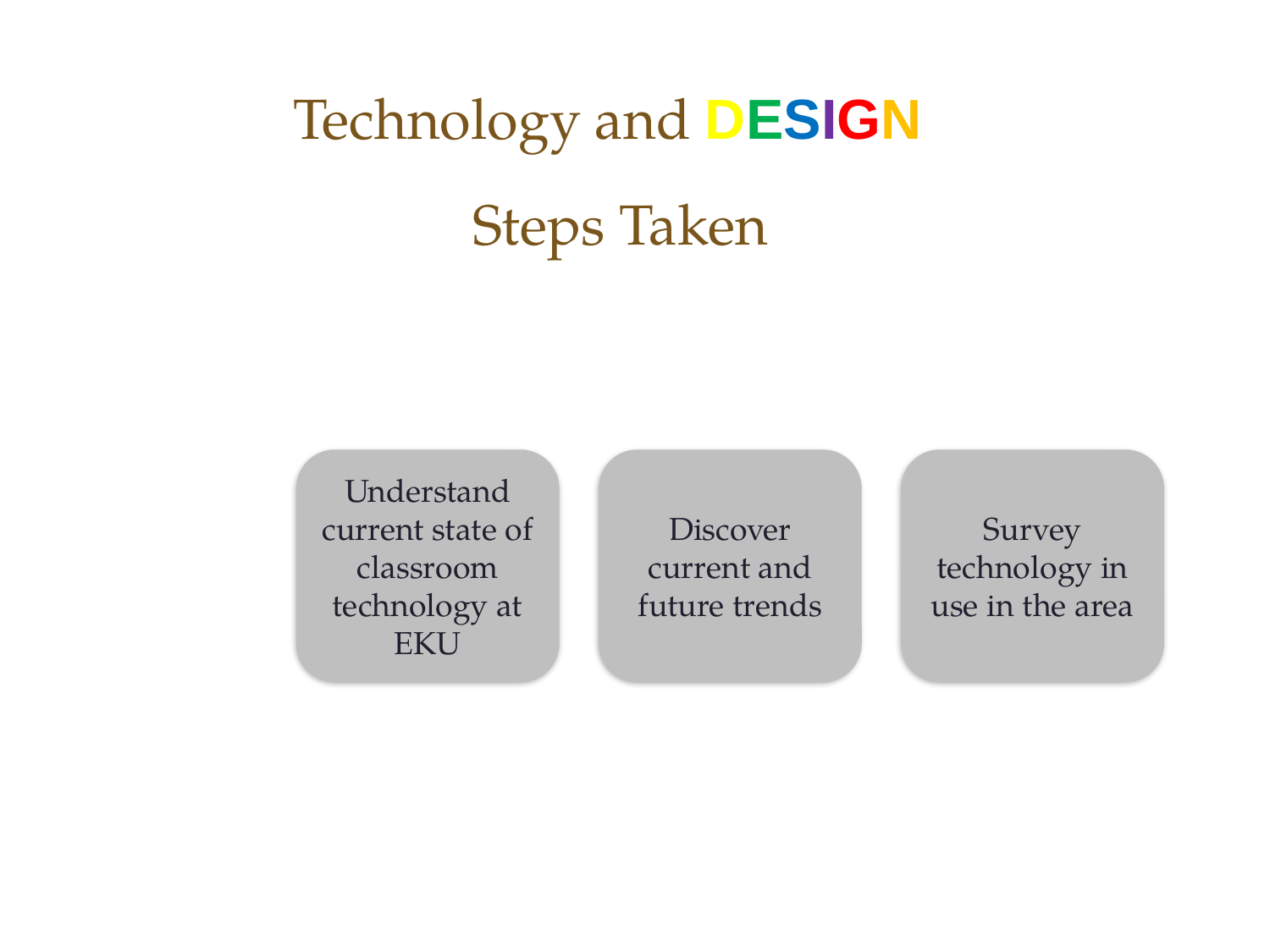

Technology and DESIGN
# Steps Taken
Understand current state of classroom technology at EKU
Discover current and future trends
Survey technology in use in the area